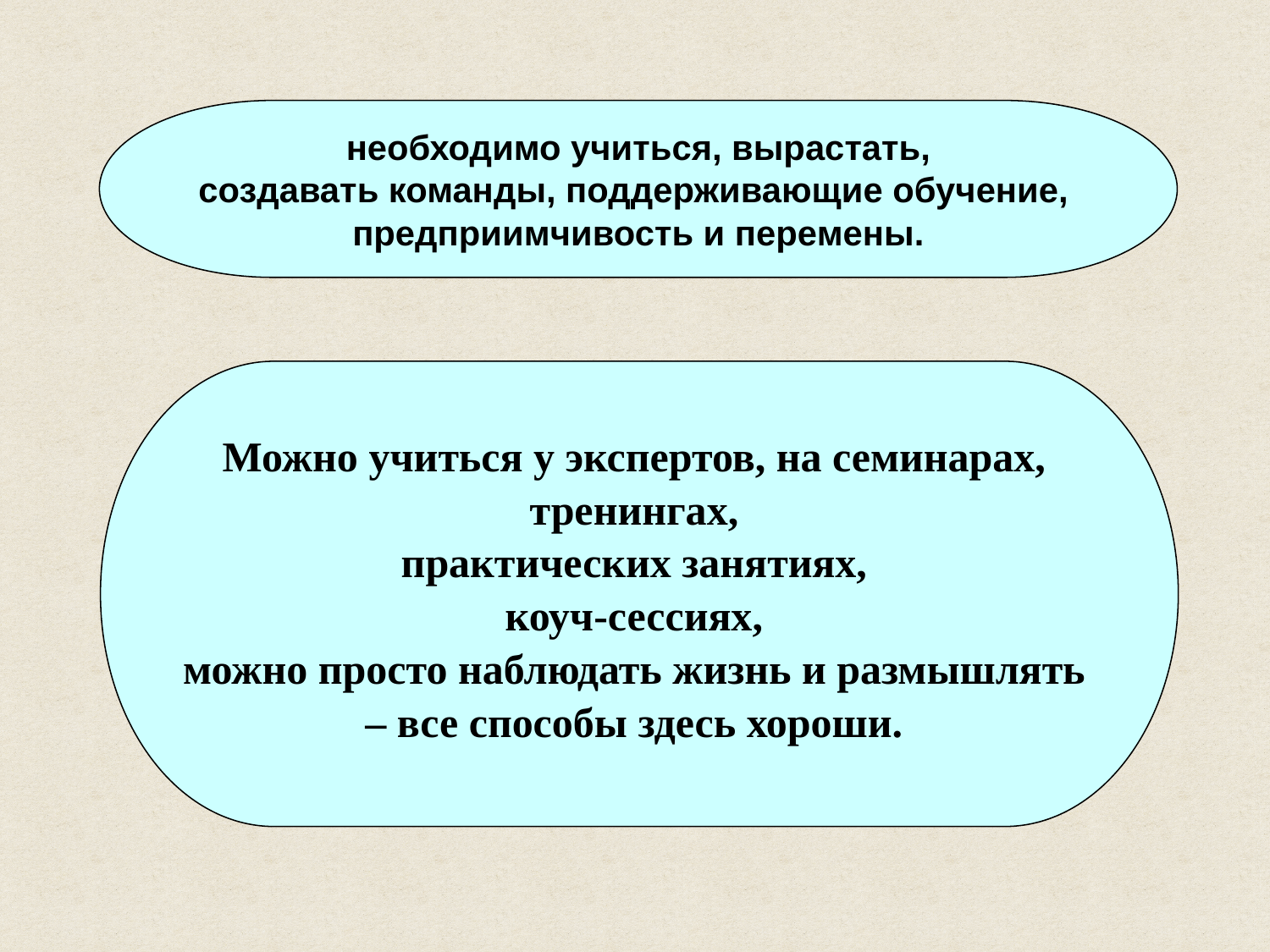

необходимо учиться, вырастать,
создавать команды, поддерживающие обучение,
предприимчивость и перемены.
Можно учиться у экспертов, на семинарах,
тренингах,
практических занятиях,
коуч-сессиях,
можно просто наблюдать жизнь и размышлять
– все способы здесь хороши.